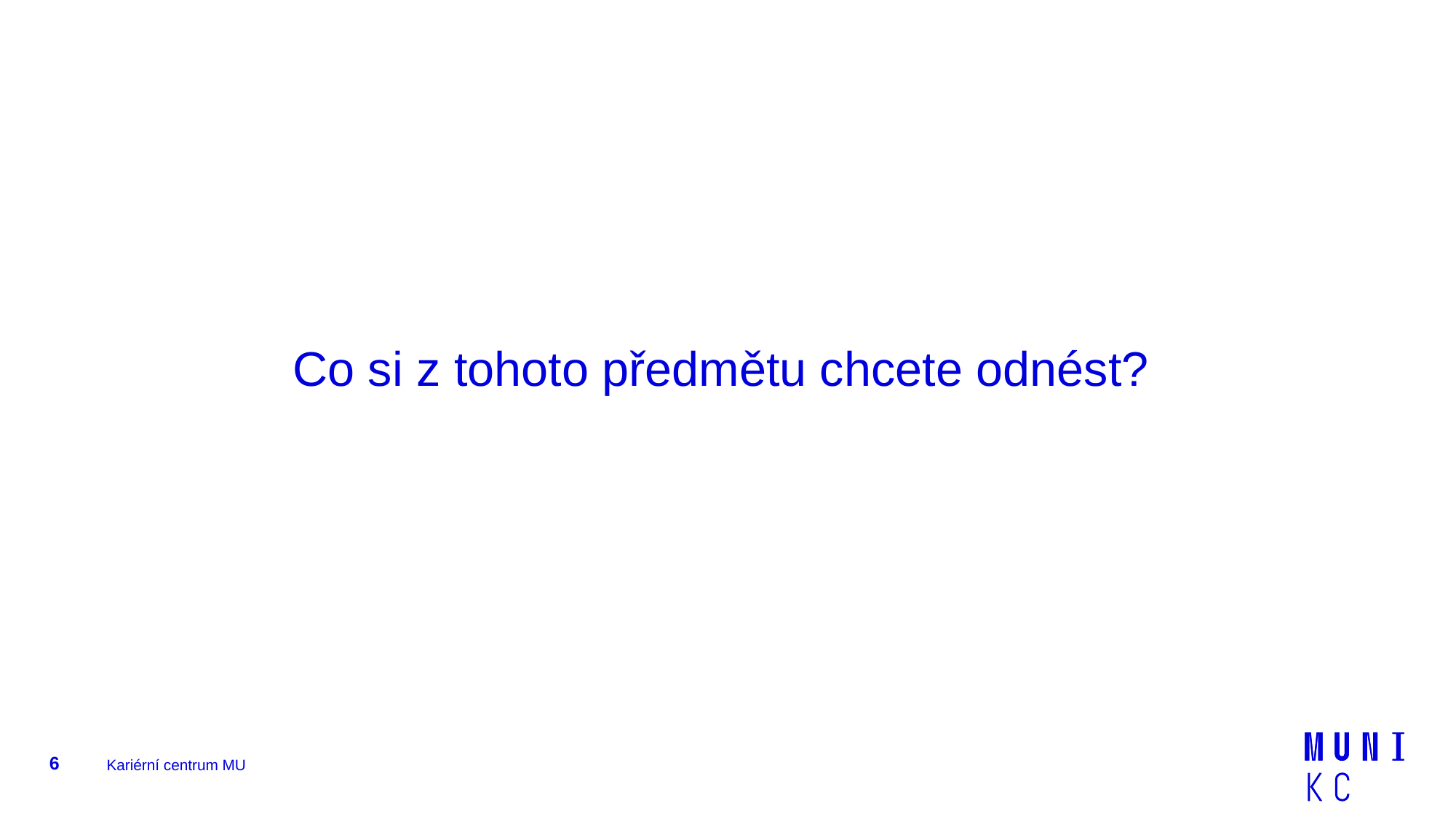

Co si z tohoto předmětu chcete odnést?
6
Kariérní centrum MU